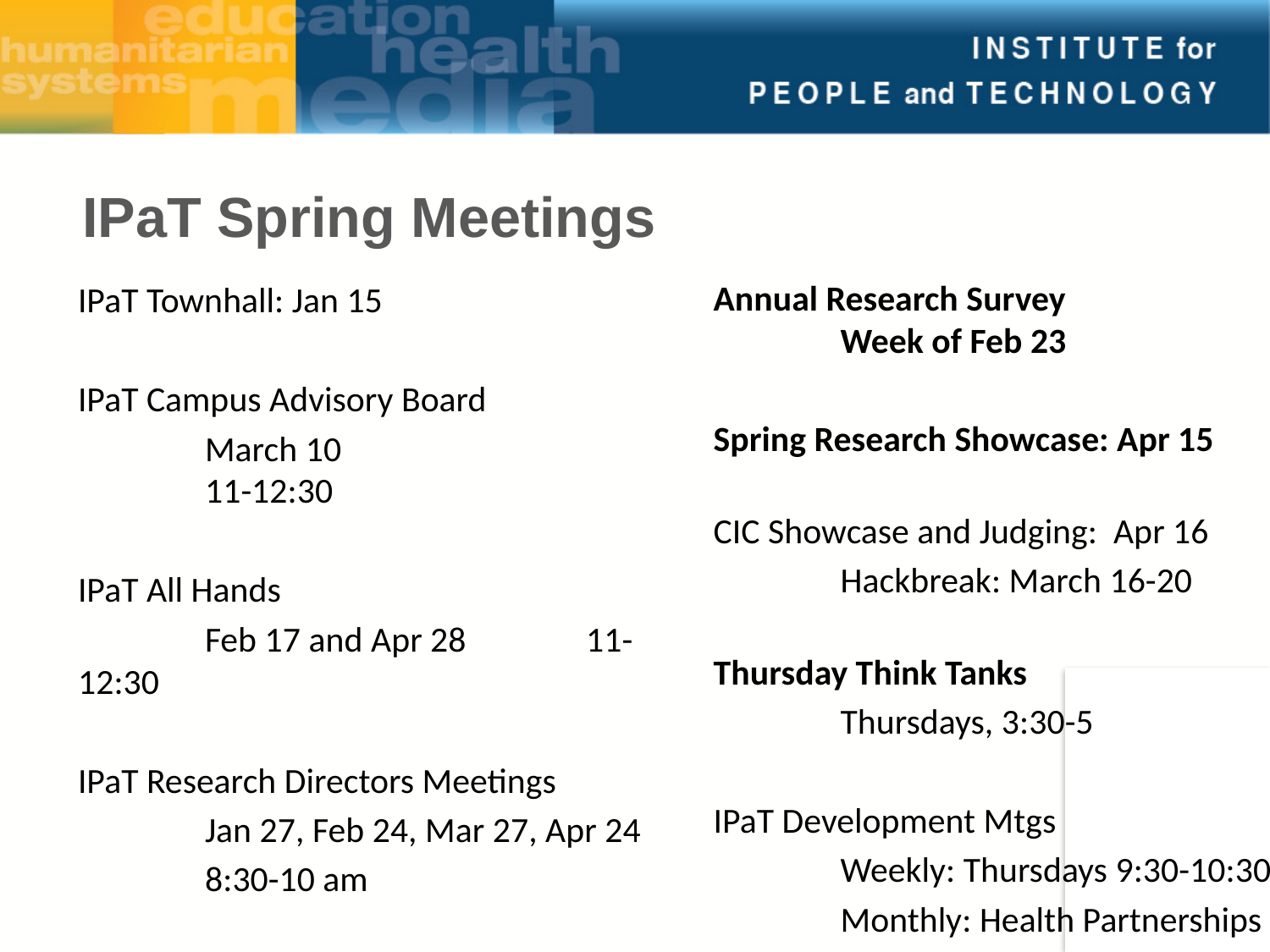

IPaT Spring Meetings
Annual Research Survey
	Week of Feb 23

Spring Research Showcase: Apr 15
CIC Showcase and Judging:  Apr 16
	Hackbreak: March 16-20
Thursday Think Tanks
	Thursdays, 3:30-5

IPaT Development Mtgs
	Weekly: Thursdays 9:30-10:30
	Monthly: Health Partnerships

IPaT Townhall: Jan 15

IPaT Campus Advisory Board
	March 10			11-12:30

IPaT All Hands
	Feb 17 and Apr 28	11-12:30

IPaT Research Directors Meetings
	Jan 27, Feb 24, Mar 27, Apr 24
	8:30-10 am